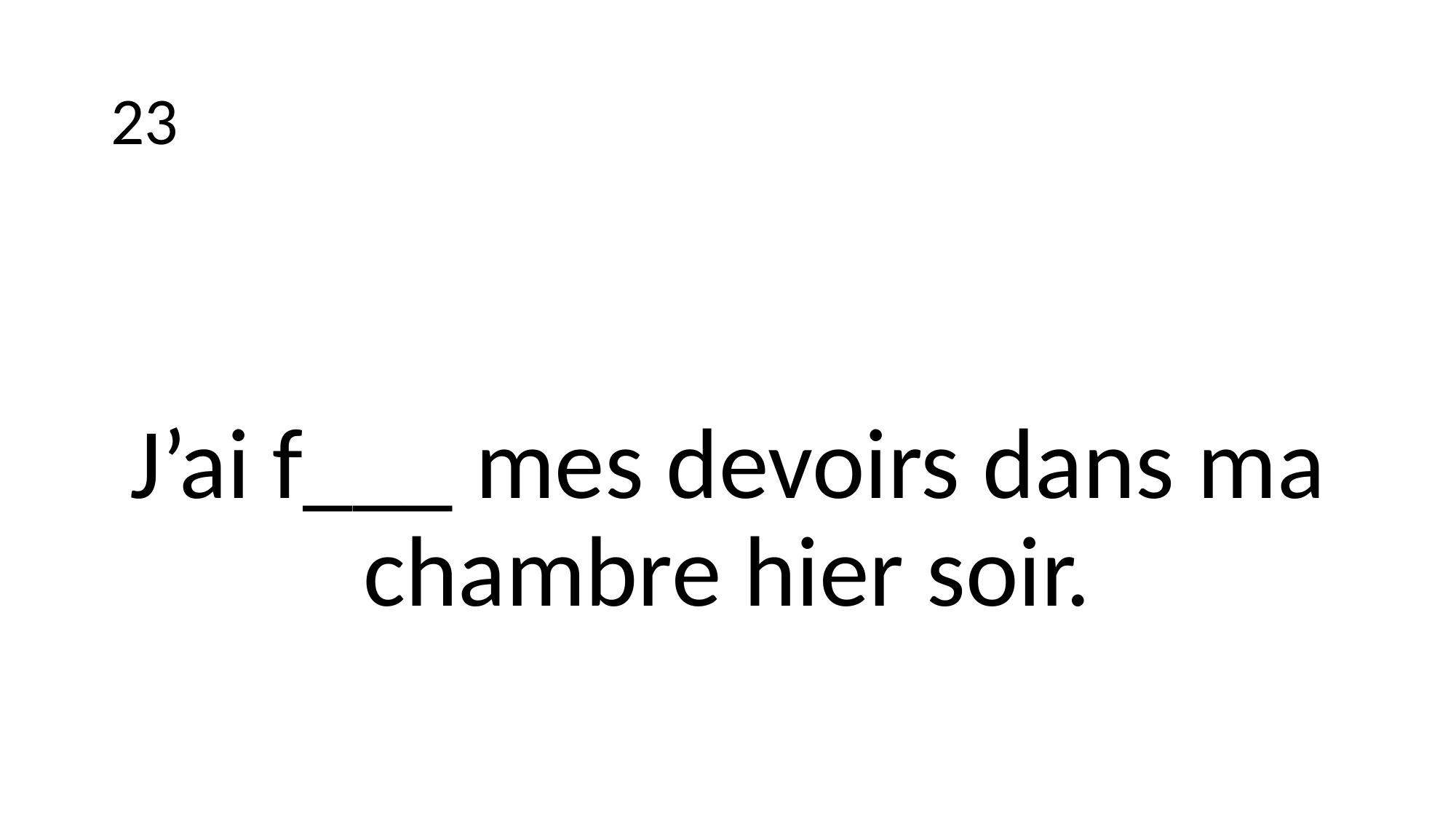

# 23

J’ai f___ mes devoirs dans ma chambre hier soir.